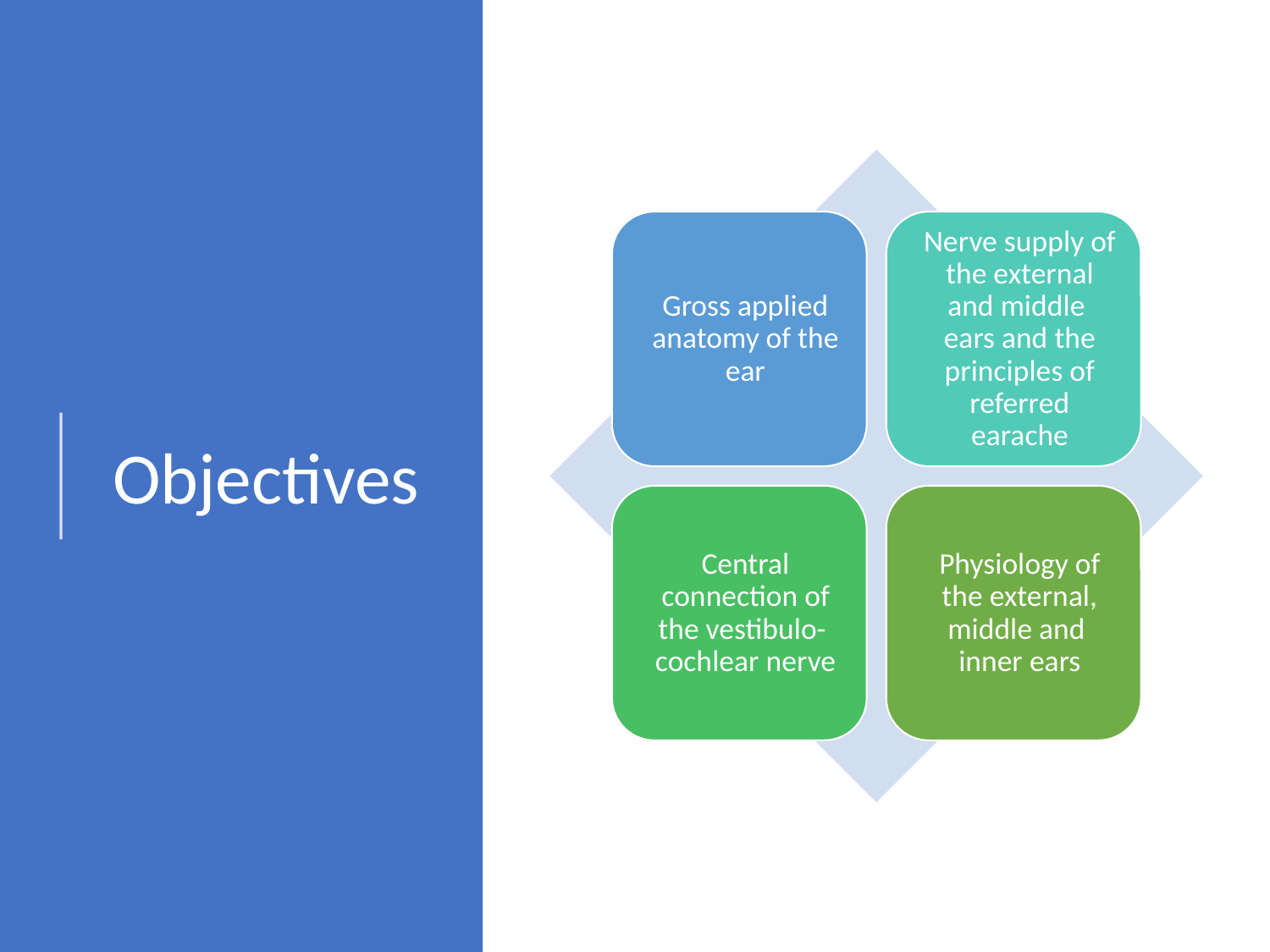

Gross applied anatomy of the ear
Nerve supply of the external and middle  ears and the principles of referred earache
Central connection of the vestibulo-  cochlear nerve
Physiology of the external, middle and  inner ears
# Objectives